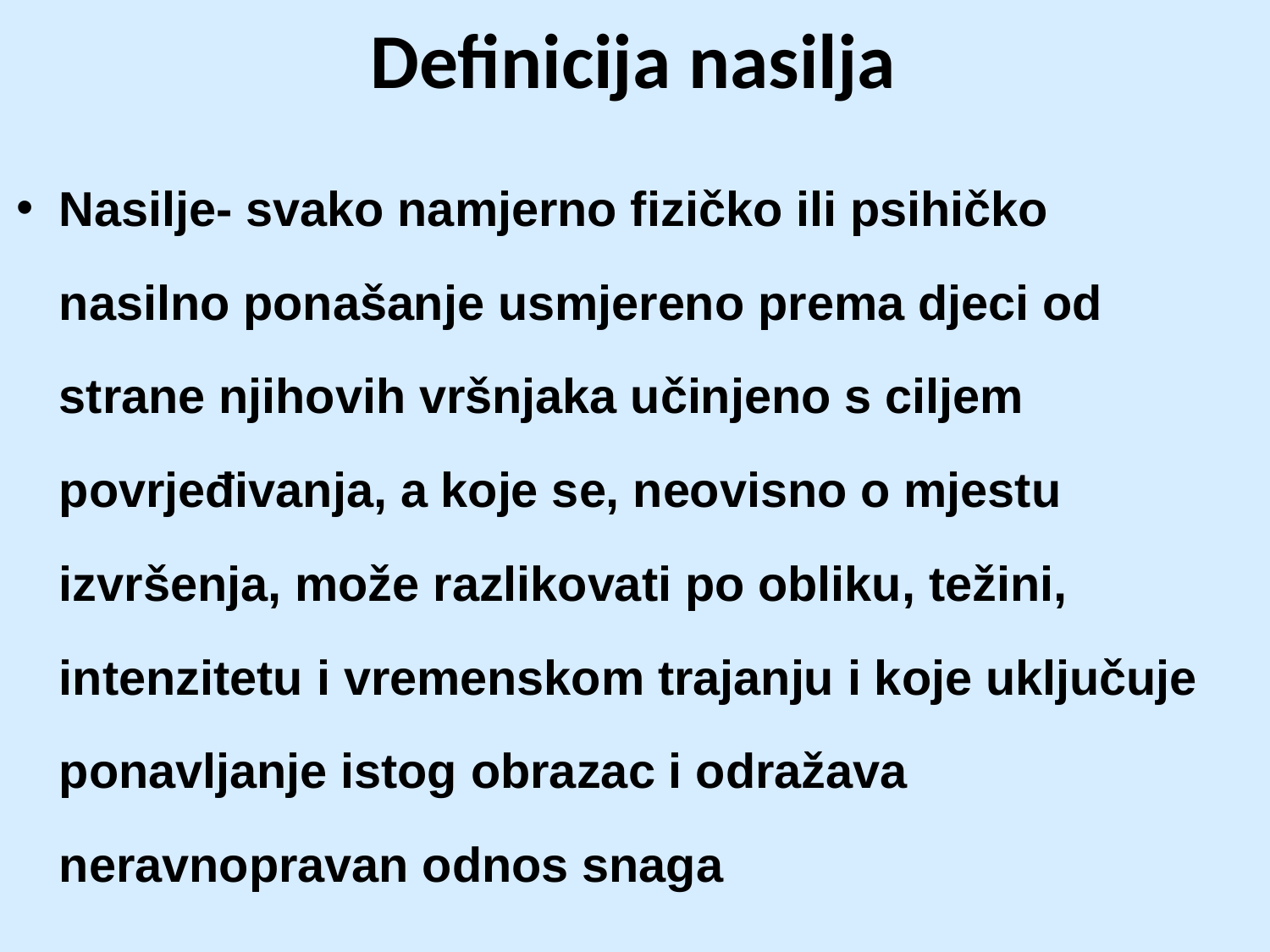

Definicija nasilja
Nasilje- svako namjerno fizičko ili psihičko nasilno ponašanje usmjereno prema djeci od strane njihovih vršnjaka učinjeno s ciljem povrjeđivanja, a koje se, neovisno o mjestu izvršenja, može razlikovati po obliku, težini, intenzitetu i vremenskom trajanju i koje uključuje ponavljanje istog obrazac i odražava neravnopravan odnos snaga